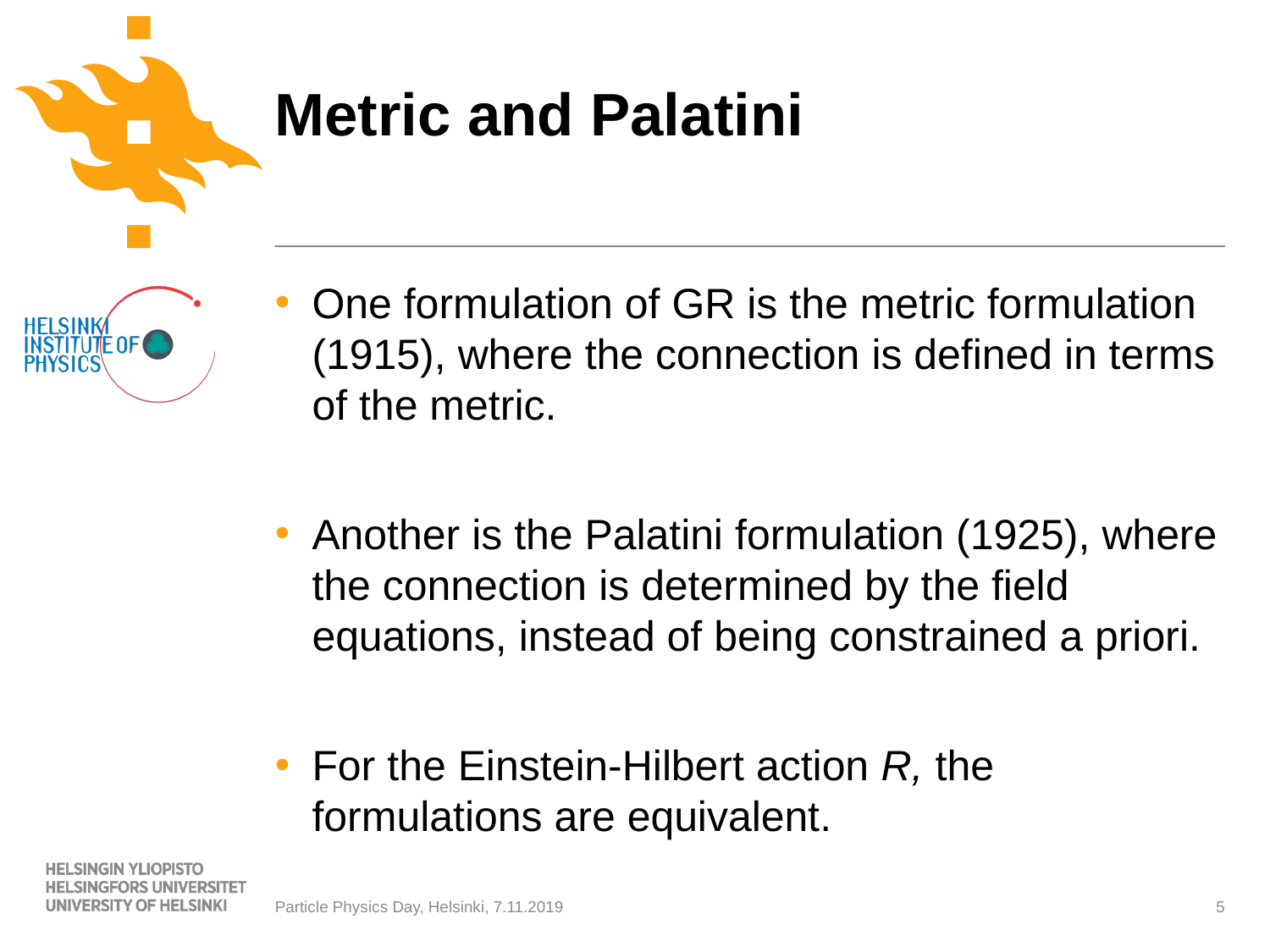

# Metric and Palatini
One formulation of GR is the metric formulation (1915), where the connection is defined in terms of the metric.

Another is the Palatini formulation (1925), where the connection is determined by the field equations, instead of being constrained a priori.

For the Einstein-Hilbert action R, the formulations are equivalent.
5
Particle Physics Day, Helsinki, 7.11.2019